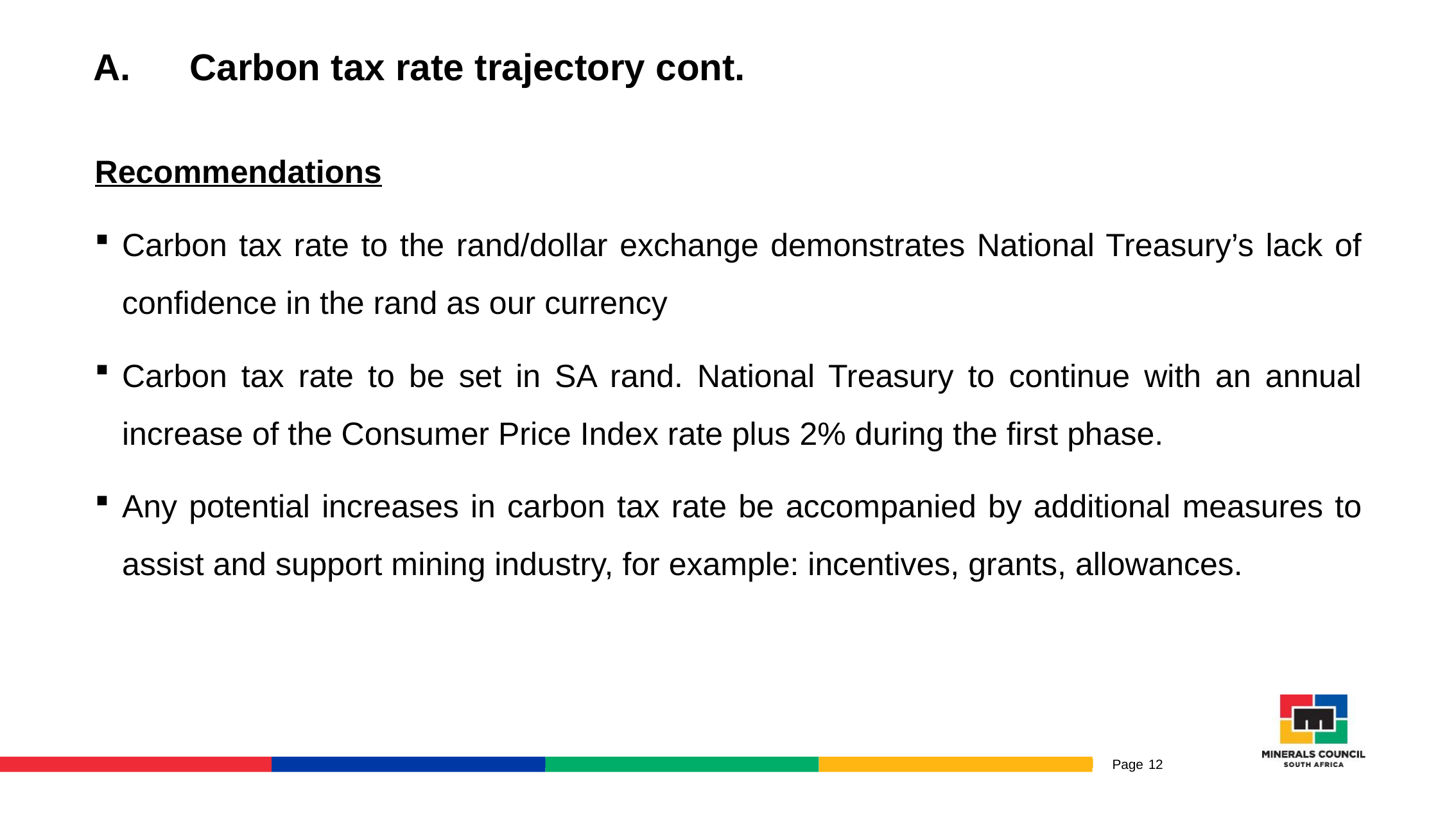

# A.	Carbon tax rate trajectory cont.
Recommendations
Carbon tax rate to the rand/dollar exchange demonstrates National Treasury’s lack of confidence in the rand as our currency
Carbon tax rate to be set in SA rand. National Treasury to continue with an annual increase of the Consumer Price Index rate plus 2% during the first phase.
Any potential increases in carbon tax rate be accompanied by additional measures to assist and support mining industry, for example: incentives, grants, allowances.
12